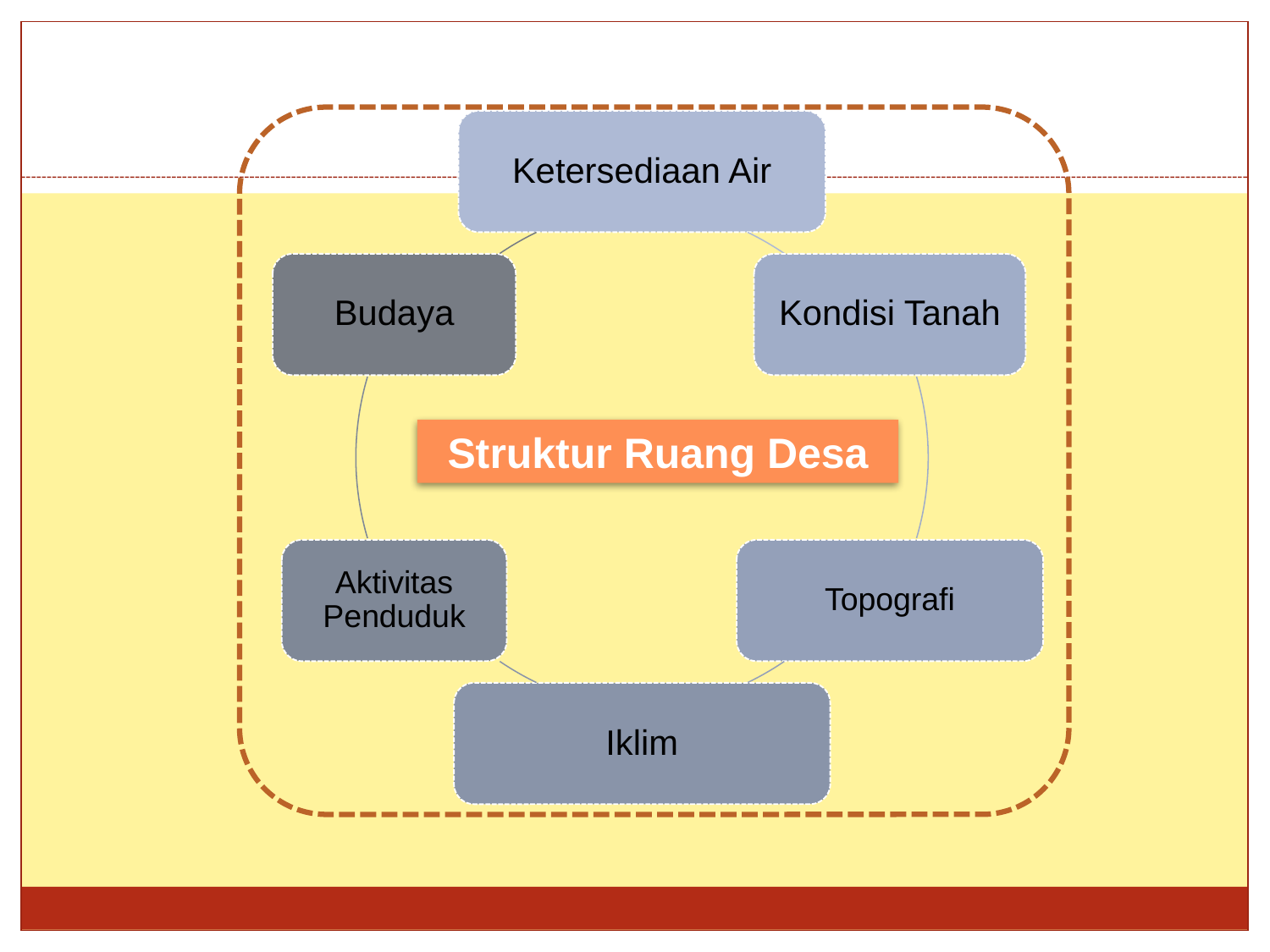

Ketersediaan Air
Kondisi Tanah
Topografi
Iklim
Aktivitas Penduduk
Budaya
Struktur Ruang Desa